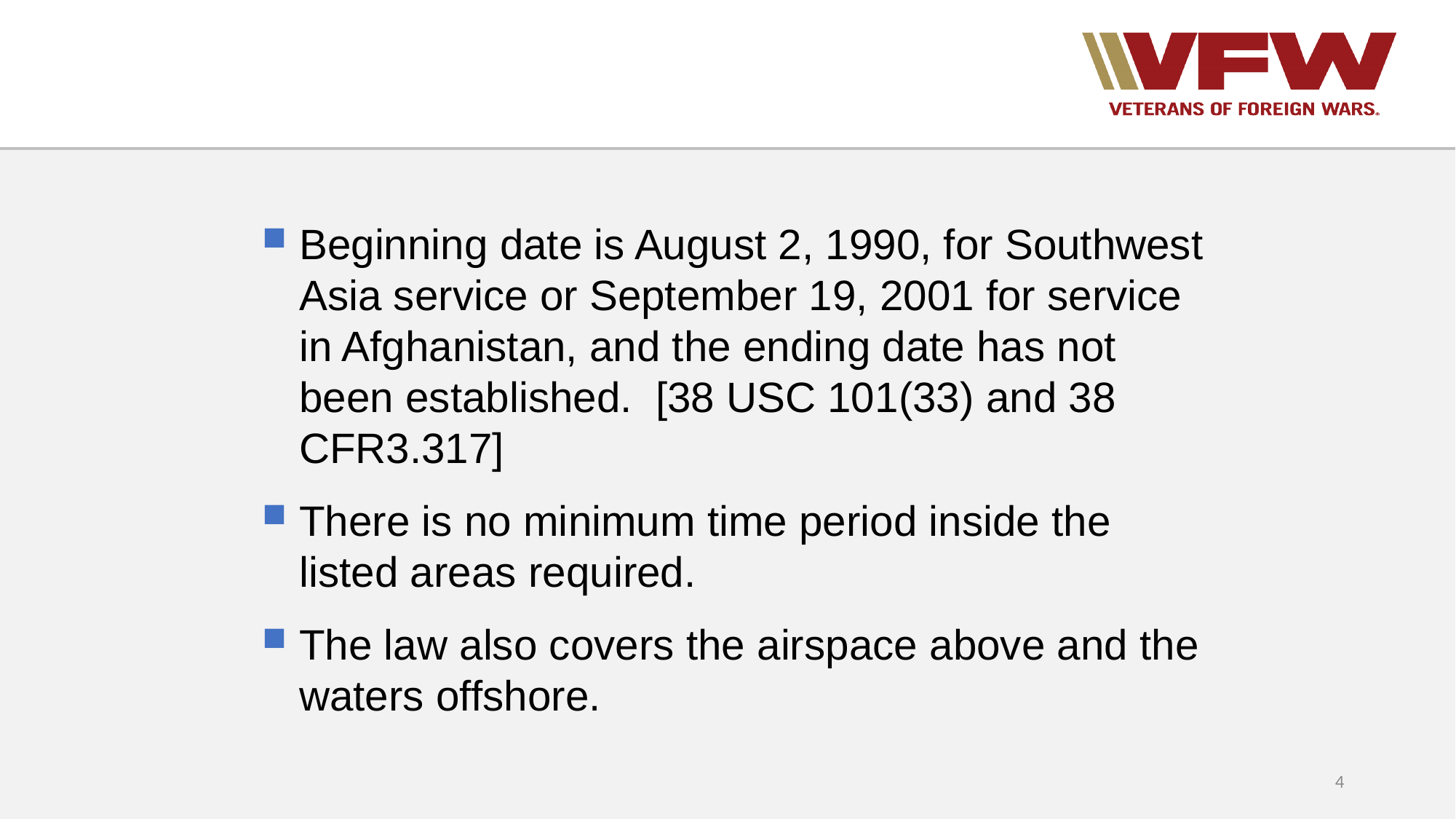

Beginning date is August 2, 1990, for Southwest Asia service or September 19, 2001 for service in Afghanistan, and the ending date has not been established.  [38 USC 101(33) and 38 CFR3.317]

There is no minimum time period inside the listed areas required.

The law also covers the airspace above and the waters offshore.

4